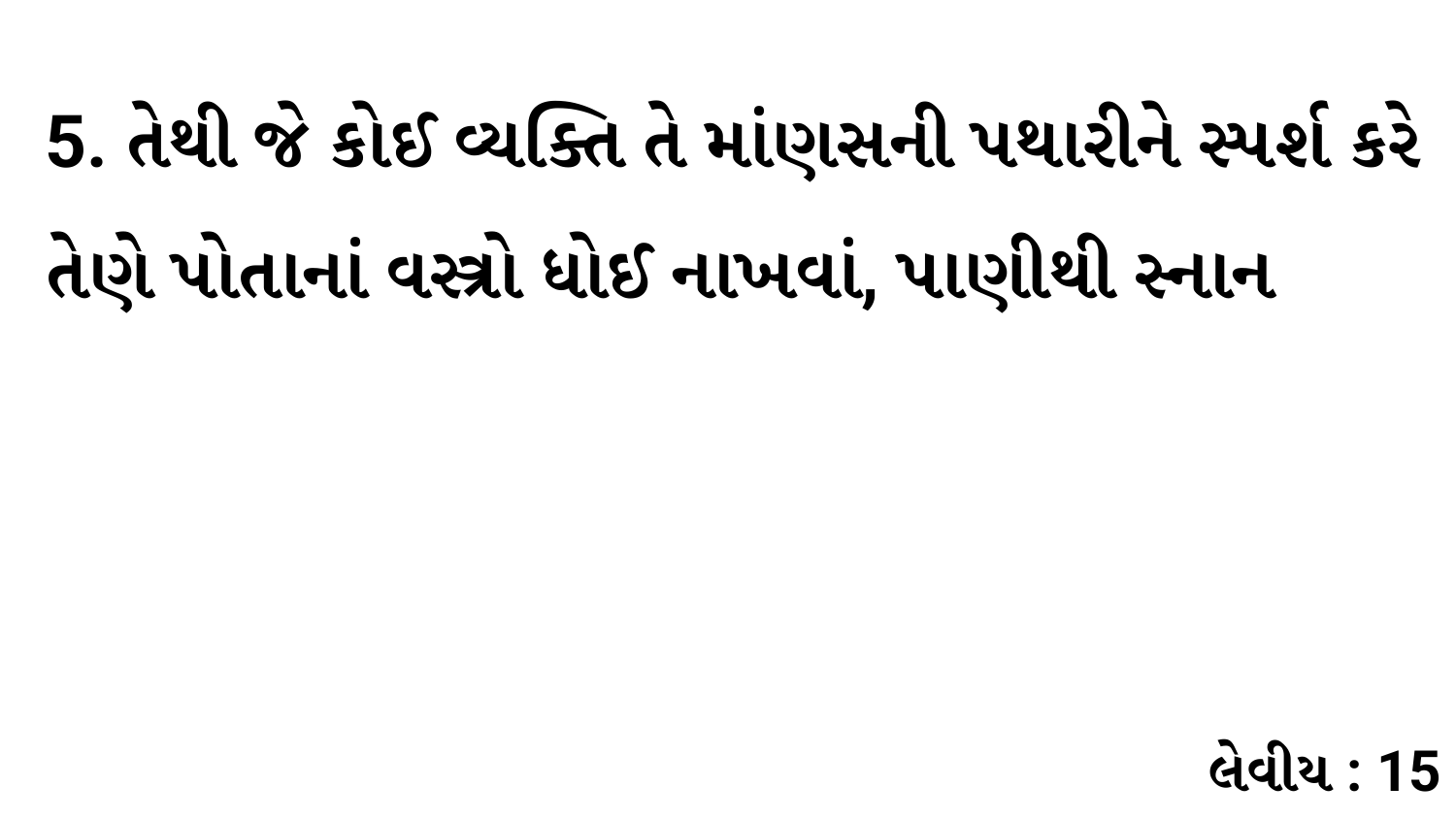

5. તેથી જે કોઈ વ્યક્તિ તે માંણસની પથારીને સ્પર્શ કરે તેણે પોતાનાં વસ્ત્રો ધોઈ નાખવાં, પાણીથી સ્નાન
લેવીય : 15